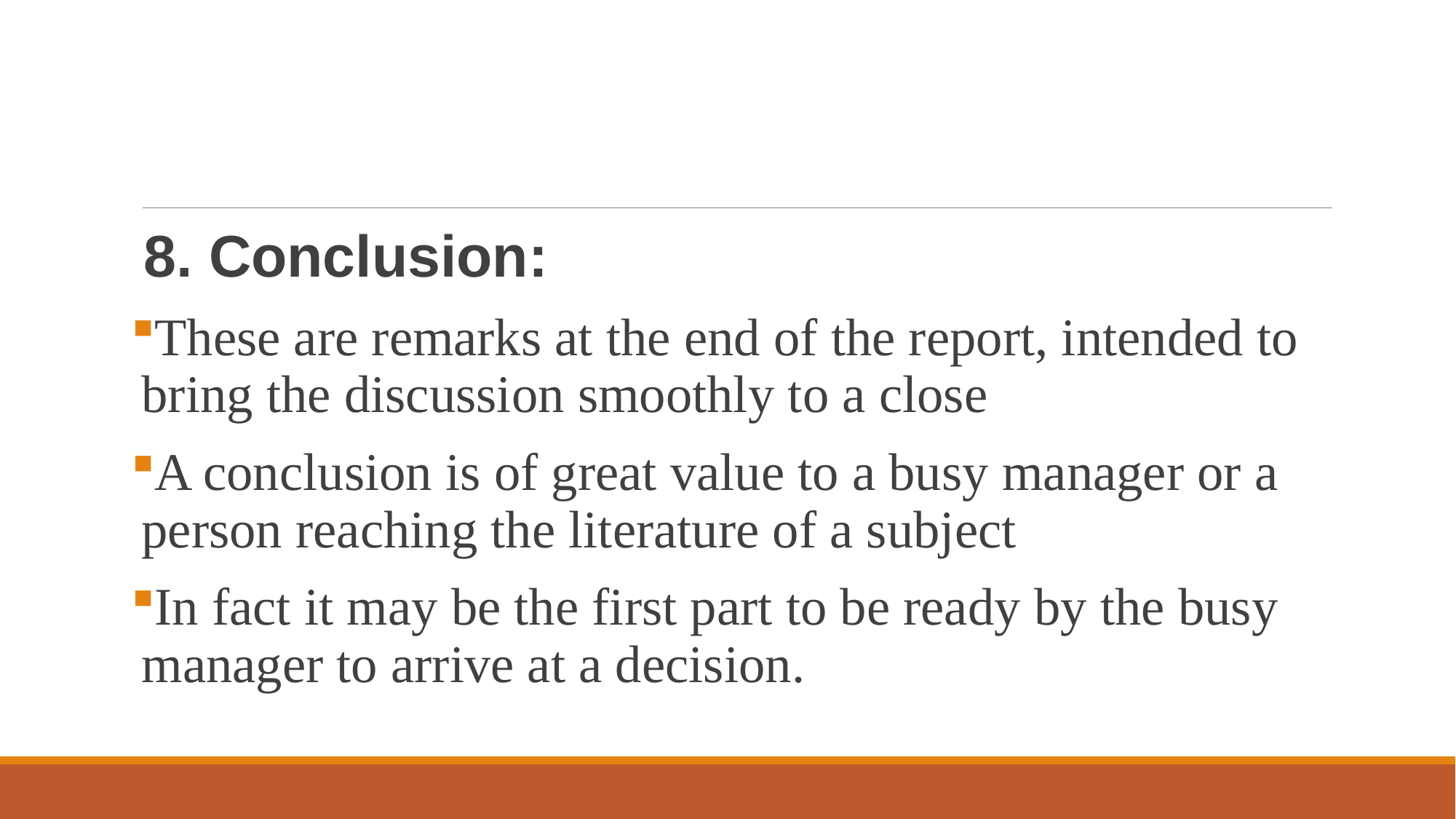

#
8. Conclusion:
These are remarks at the end of the report, intended to bring the discussion smoothly to a close
A conclusion is of great value to a busy manager or a person reaching the literature of a subject
In fact it may be the first part to be ready by the busy manager to arrive at a decision.